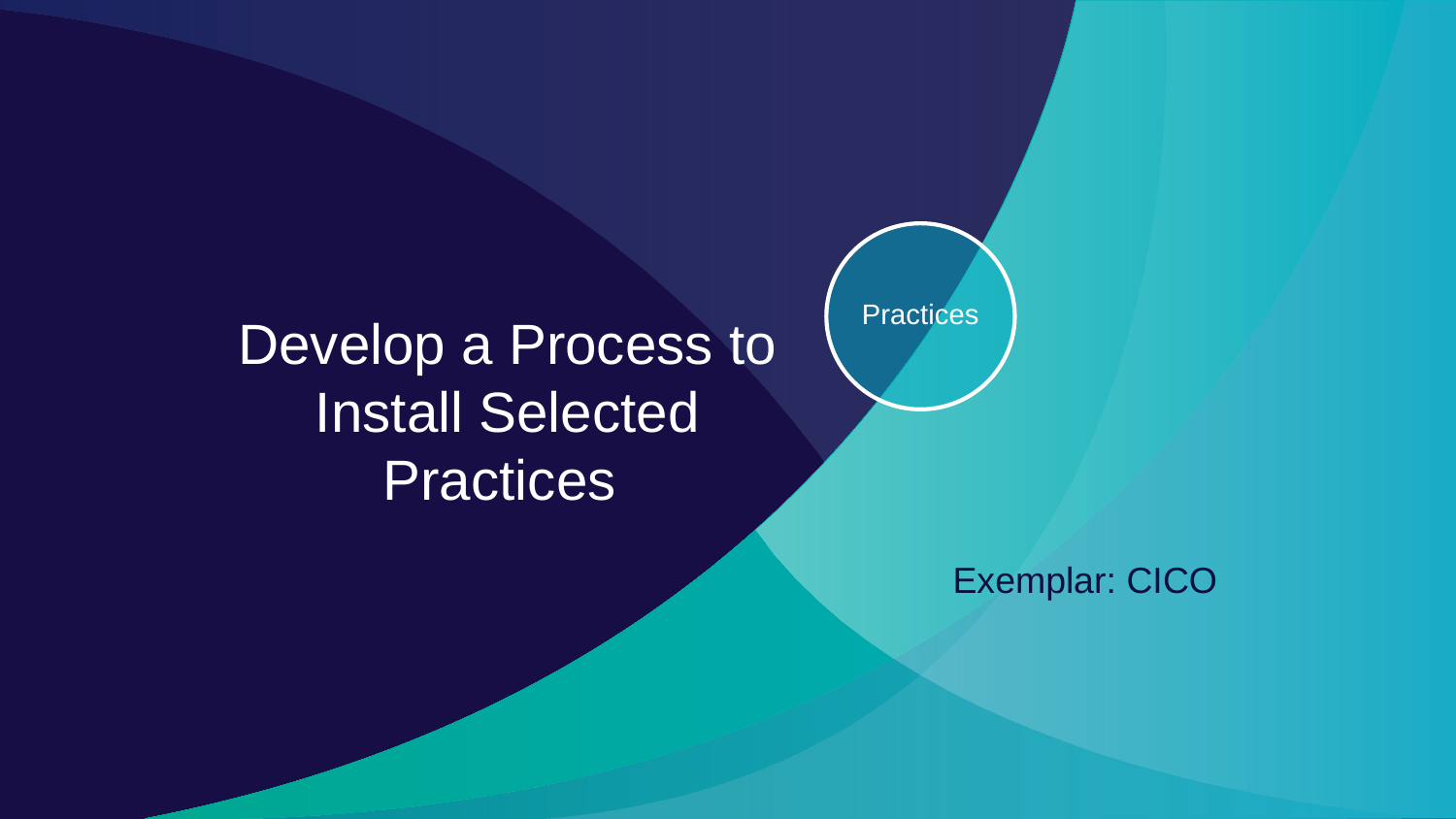

# Develop a Process to Install Selected Practices

Practices
Exemplar: CICO